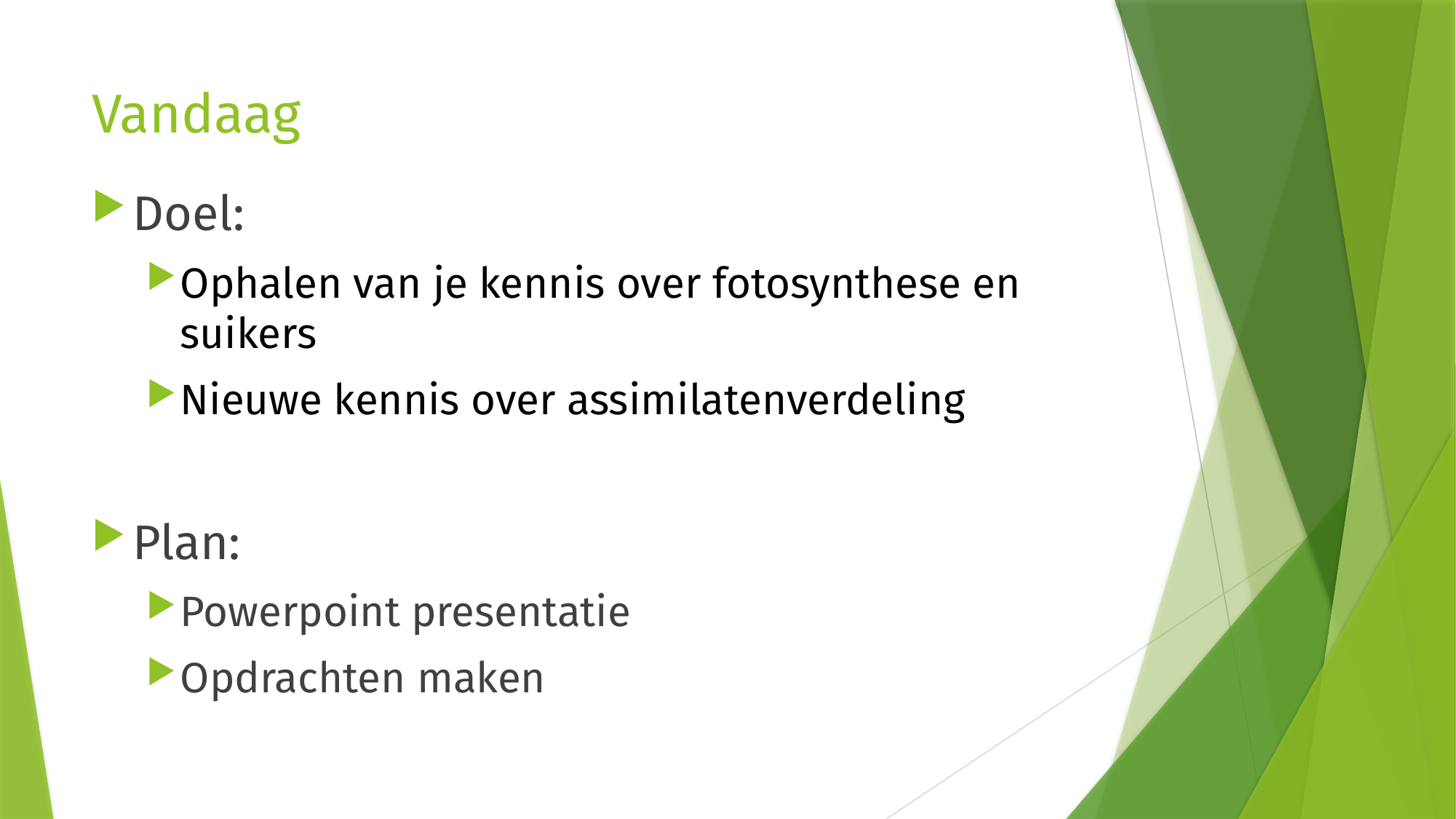

# Vandaag
Doel:
Ophalen van je kennis over fotosynthese en suikers
Nieuwe kennis over assimilatenverdeling

Plan:
Powerpoint presentatie
Opdrachten maken